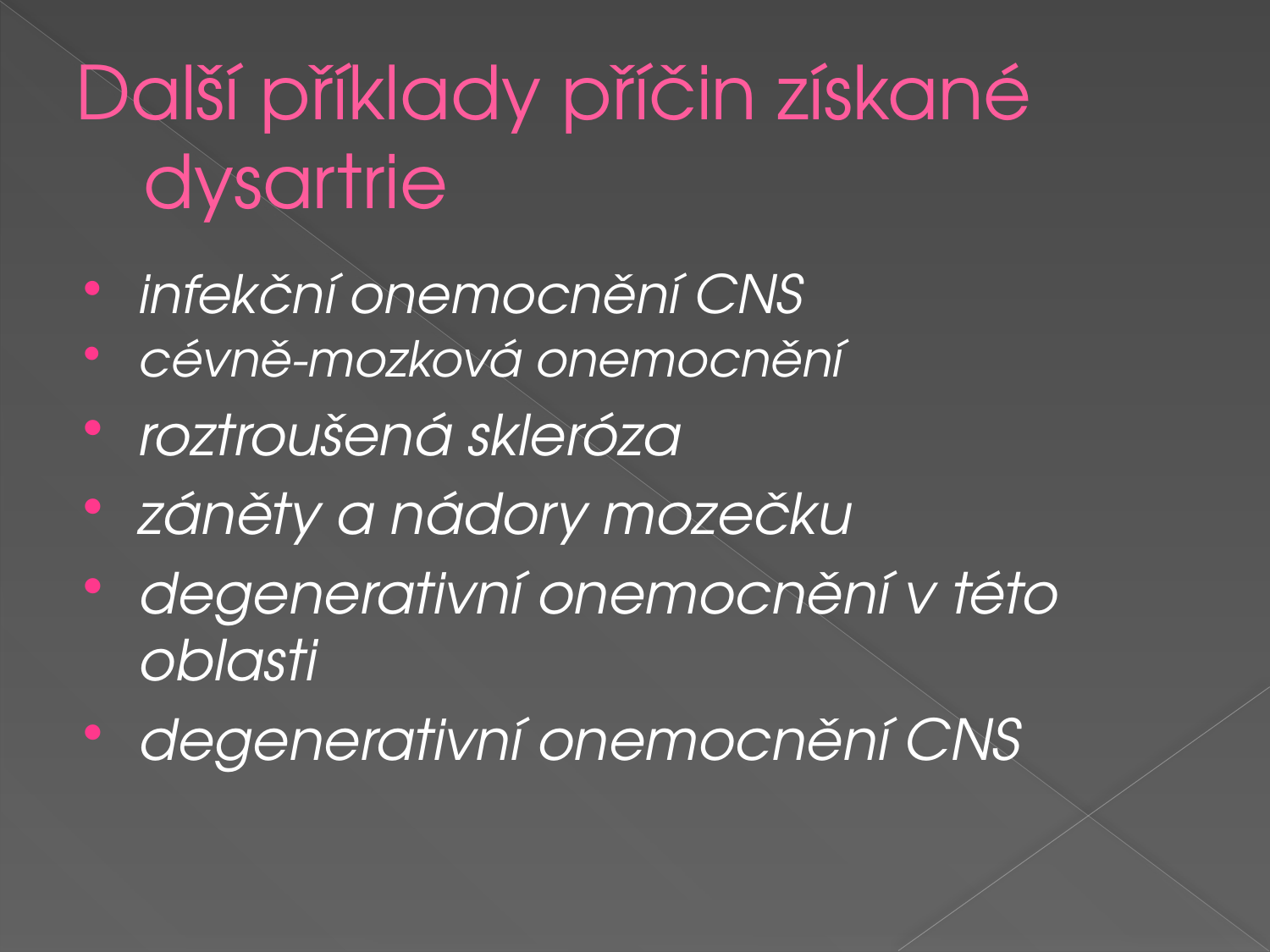

# Další příklady příčin získané dysartrie
infekční onemocnění CNS
cévně-mozková onemocnění
roztroušená skleróza
záněty a nádory mozečku
degenerativní onemocnění v této oblasti
degenerativní onemocnění CNS